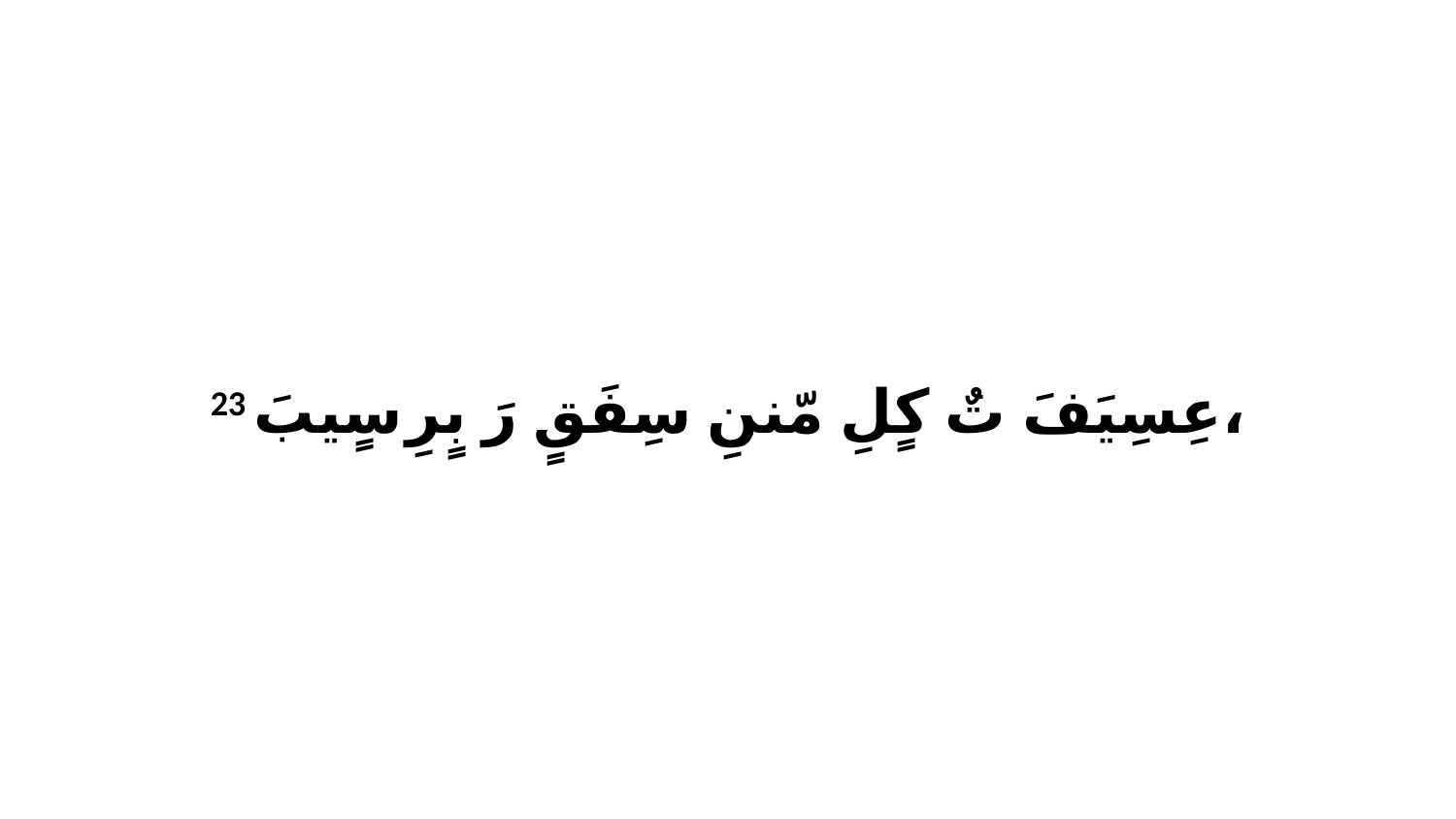

23 عِسِيَفَ تٌ كٍلِ مّننِ سِفَقٍ رَ بٍرِ سٍيبَ،